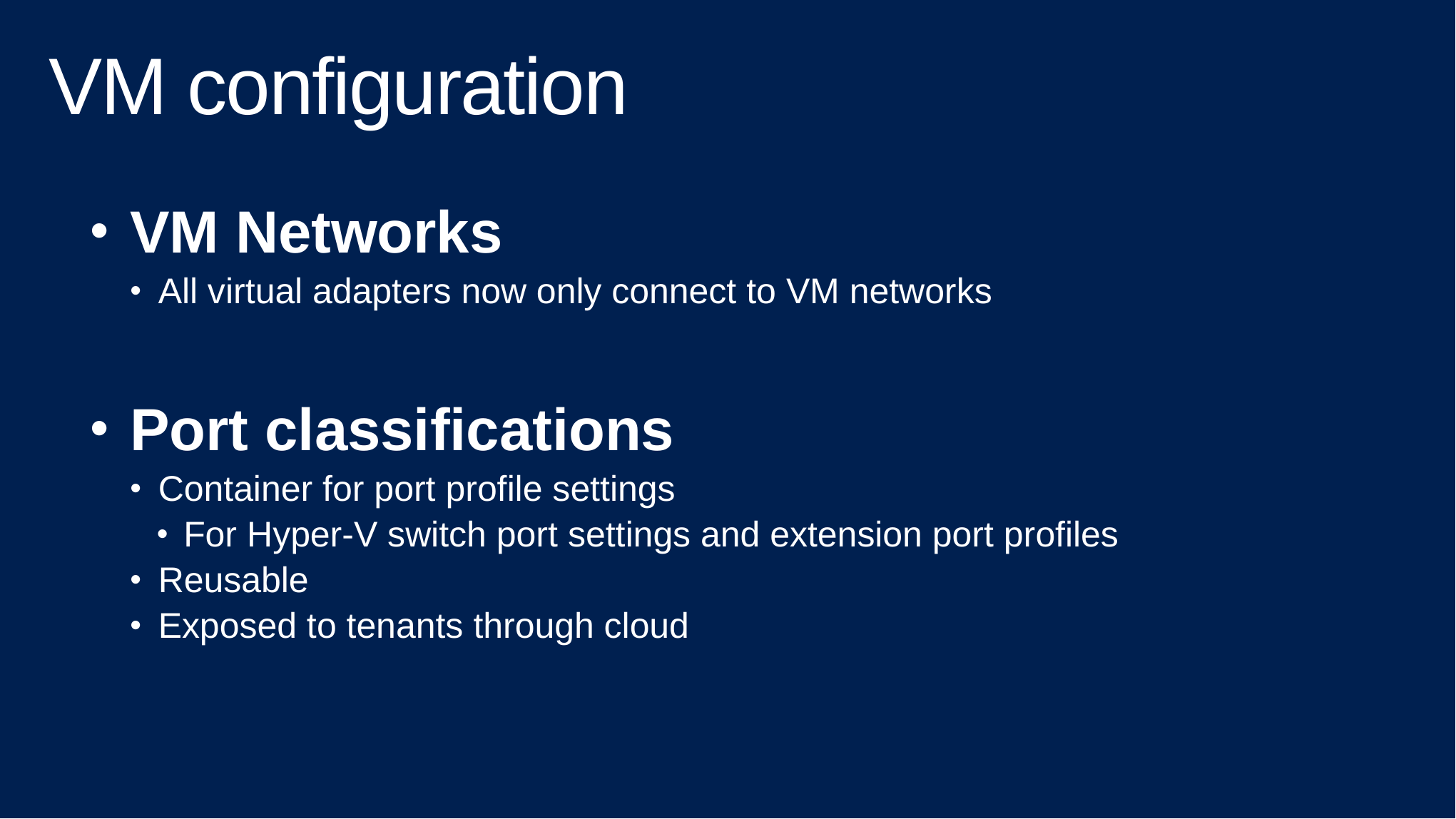

# VM configuration
VM Networks
All virtual adapters now only connect to VM networks

Port classifications
Container for port profile settings
For Hyper-V switch port settings and extension port profiles
Reusable
Exposed to tenants through cloud